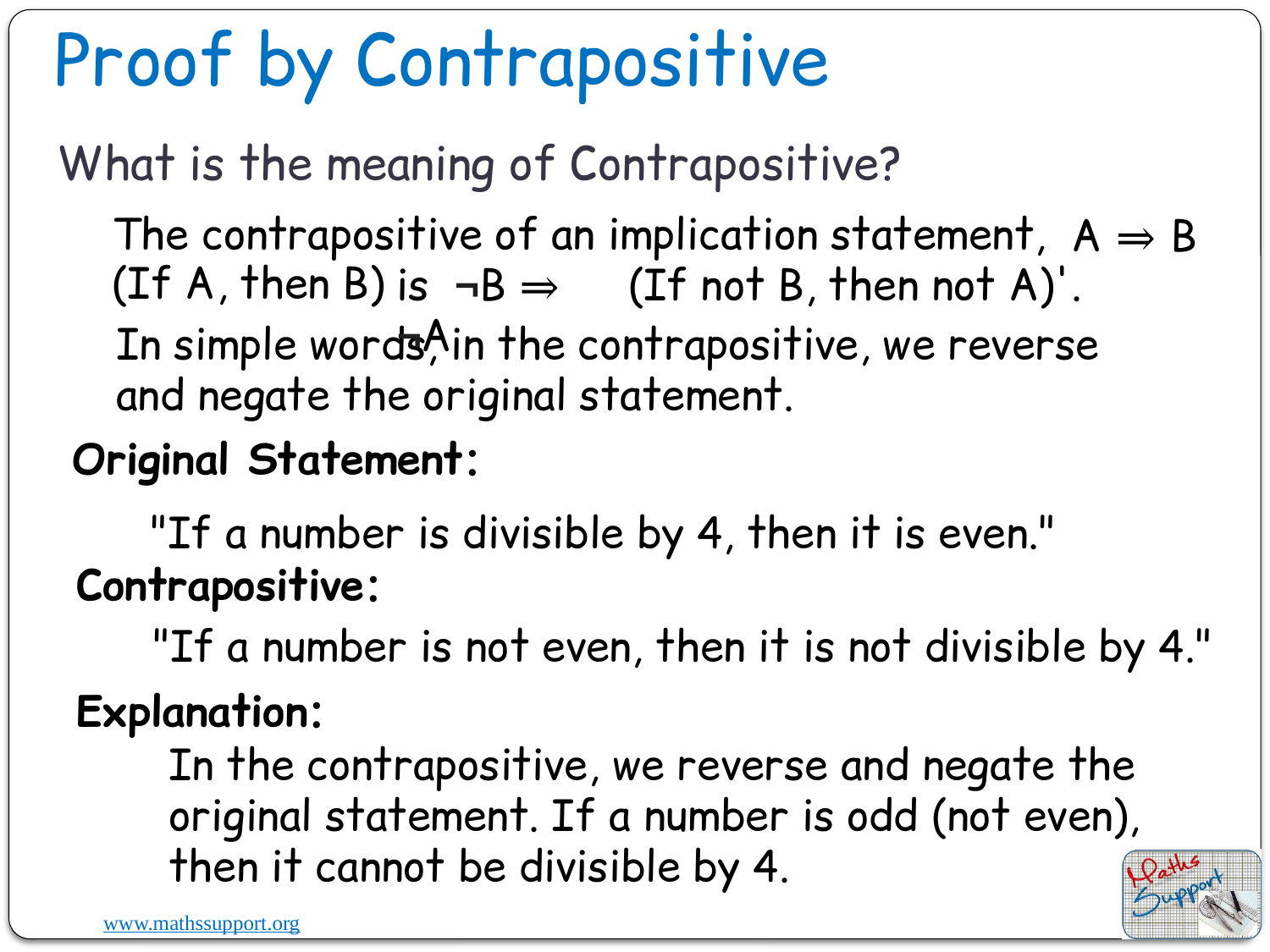

Proof by Contrapositive
# What is the meaning of Contrapositive?
The contrapositive of an implication statement,
A ⇒ B
(If A, then B)
is  ¬B ⇒ ¬A
(If not B, then not A)'.
In simple words, in the contrapositive, we reverse and negate the original statement.
Original Statement:
"If a number is divisible by 4, then it is even."
Contrapositive:
"If a number is not even, then it is not divisible by 4."
Explanation:
In the contrapositive, we reverse and negate the original statement. If a number is odd (not even), then it cannot be divisible by 4.